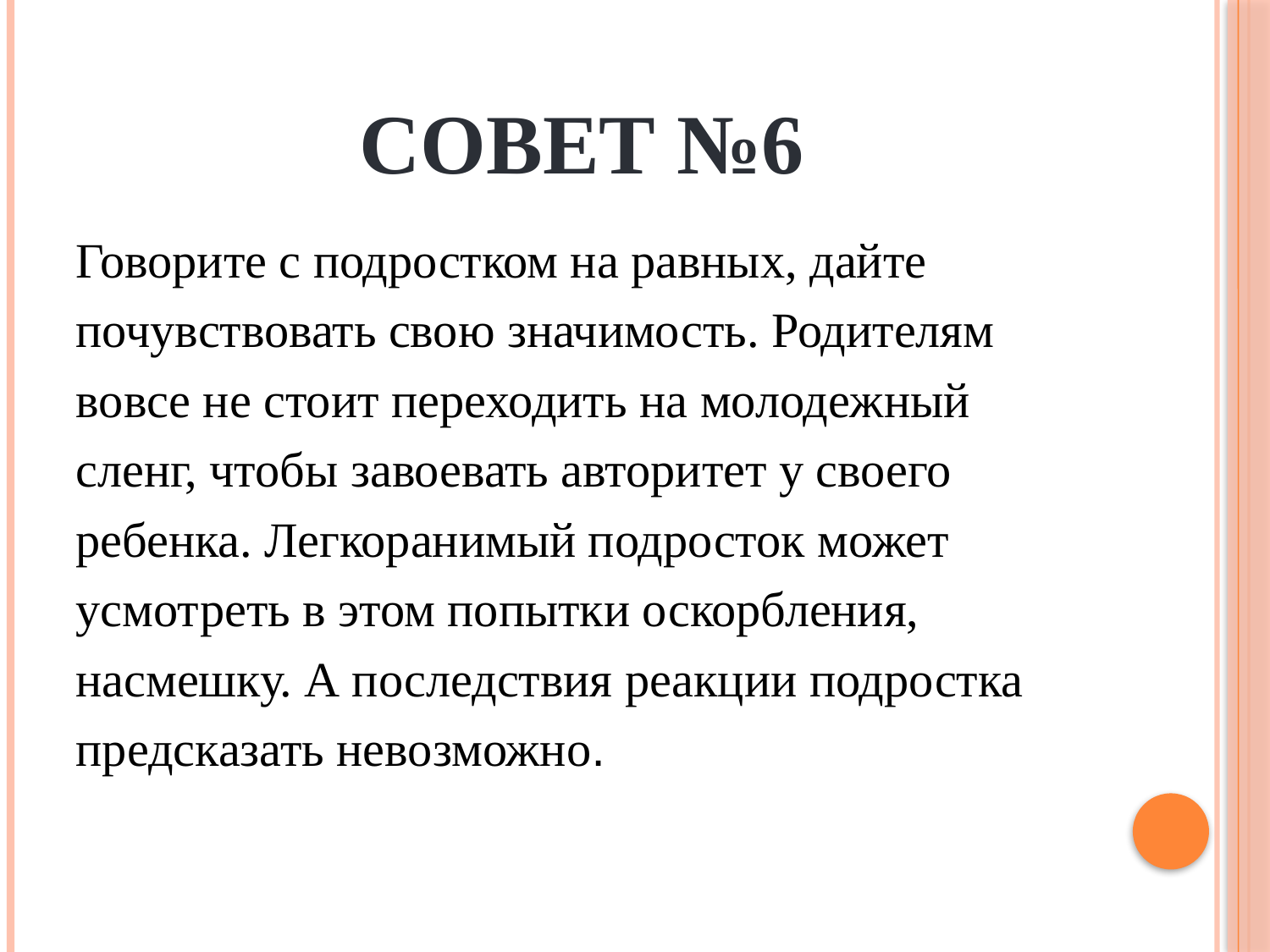

# СОВЕТ №6
Говорите с подростком на равных, дайте
почувствовать свою значимость. Родителям
вовсе не стоит переходить на молодежный
сленг, чтобы завоевать авторитет у своего
ребенка. Легкоранимый подросток может
усмотреть в этом попытки оскорбления,
насмешку. А последствия реакции подростка
предсказать невозможно.